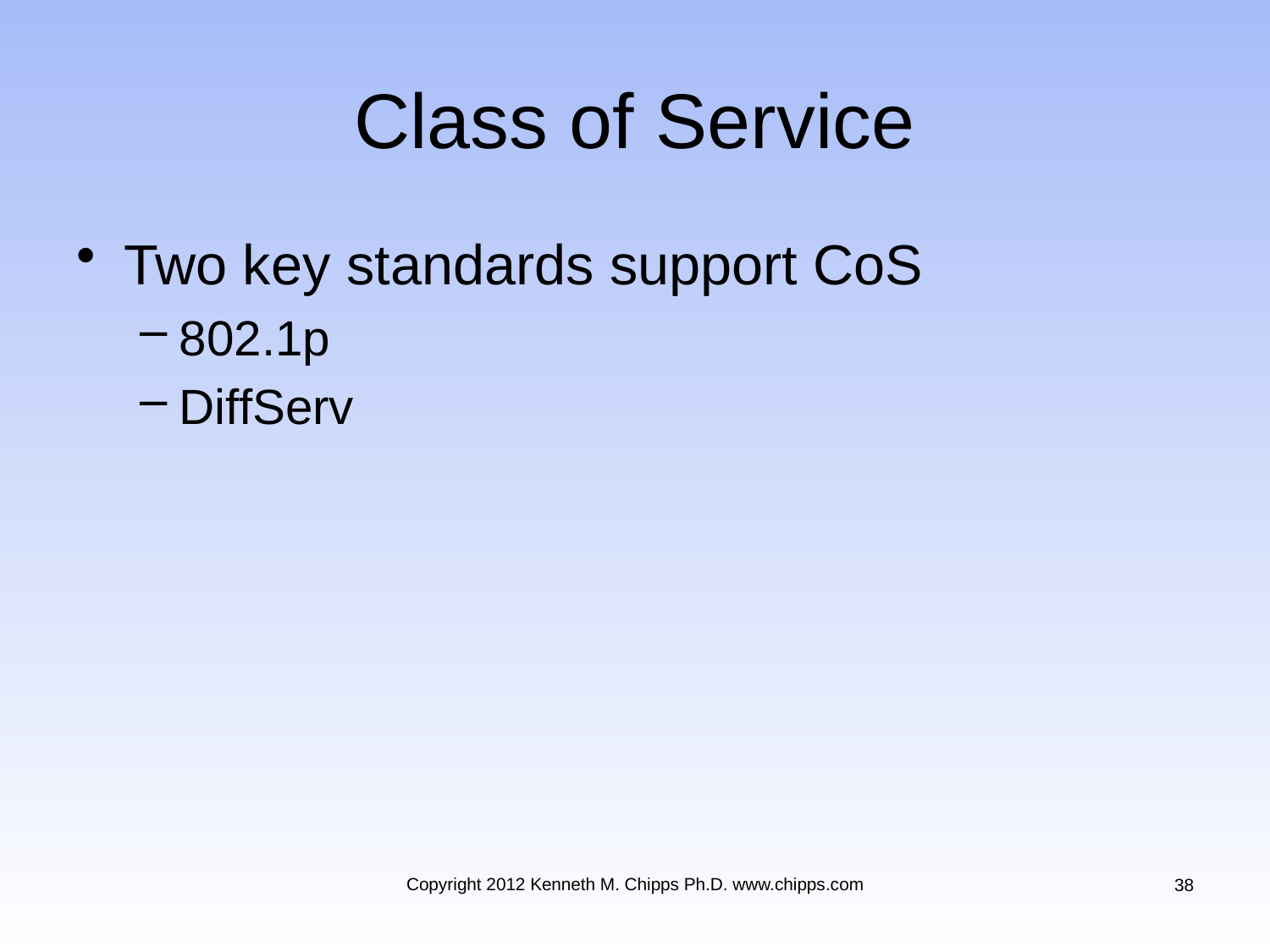

# Class of Service
Two key standards support CoS
802.1p
DiffServ
Copyright 2012 Kenneth M. Chipps Ph.D. www.chipps.com
38